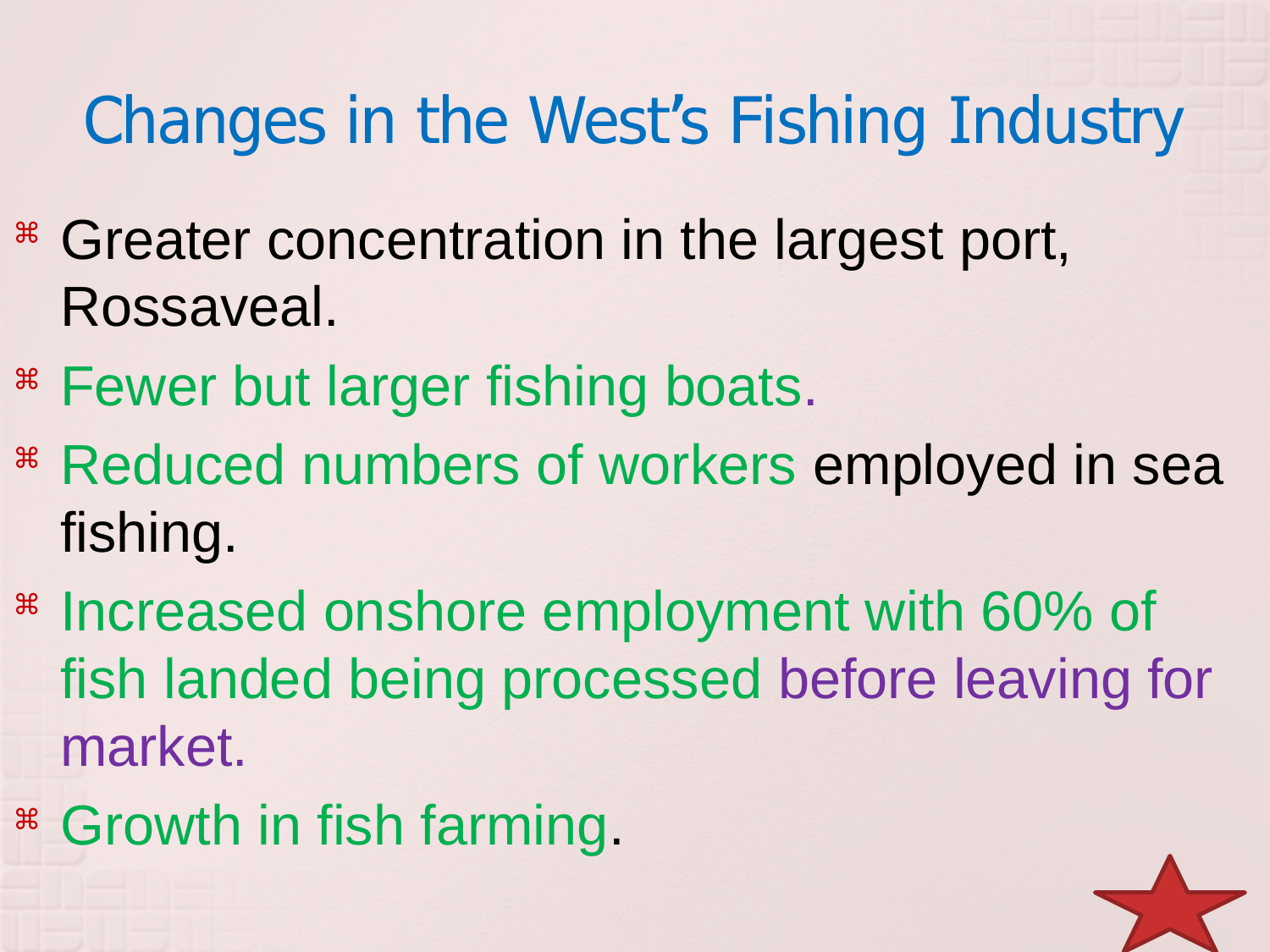

# Changes in the West’s Fishing Industry
Greater concentration in the largest port, Rossaveal.
Fewer but larger fishing boats.
Reduced numbers of workers employed in sea fishing.
Increased onshore employment with 60% of fish landed being processed before leaving for market.
Growth in fish farming.